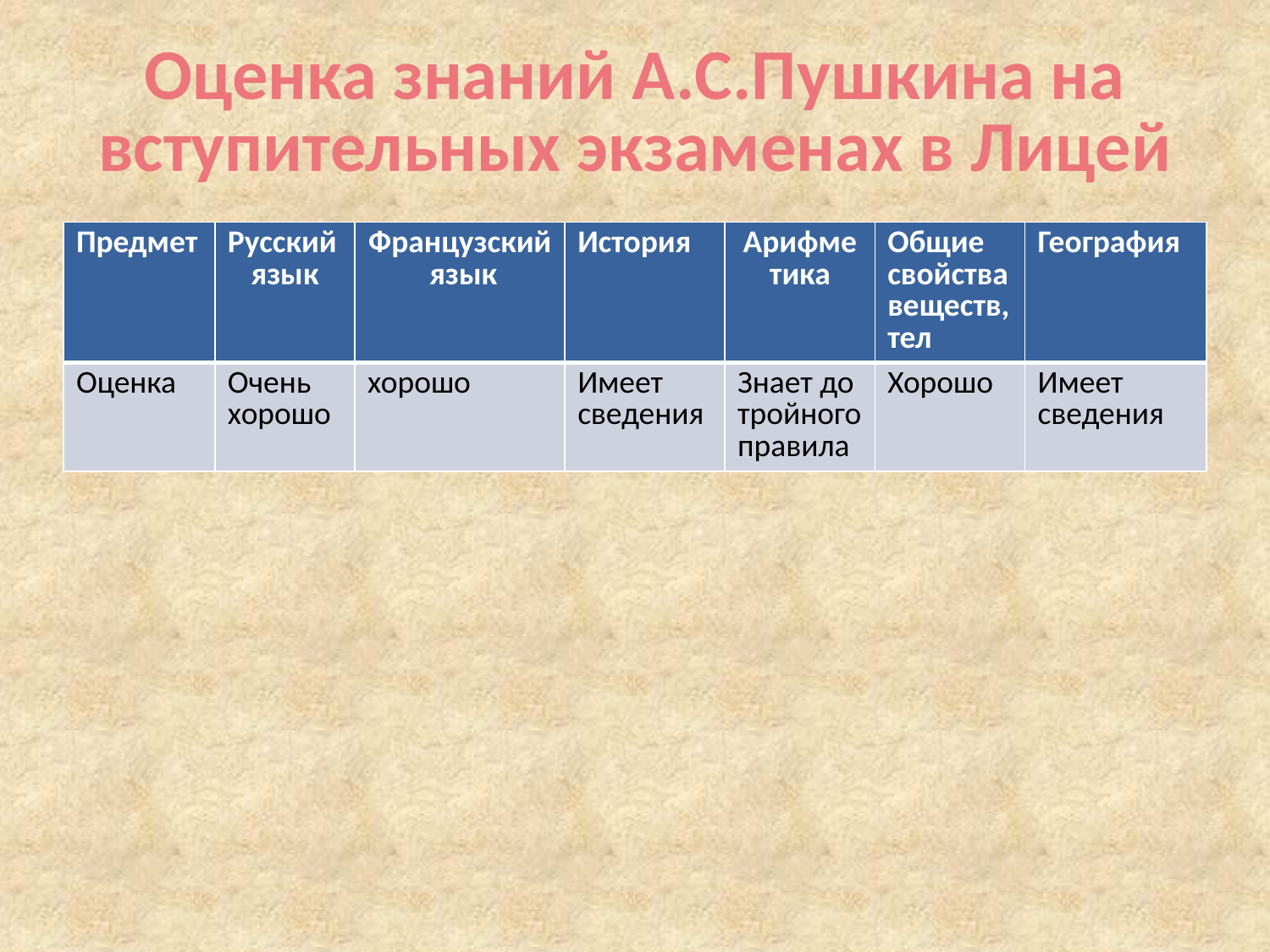

# Оценка знаний А.С.Пушкина на вступительных экзаменах в Лицей
| Предмет | Русский язык | Французский язык | История | Арифметика | Общие свойства веществ, тел | География |
| --- | --- | --- | --- | --- | --- | --- |
| Оценка | Очень хорошо | хорошо | Имеет сведения | Знает до тройного правила | Хорошо | Имеет сведения |